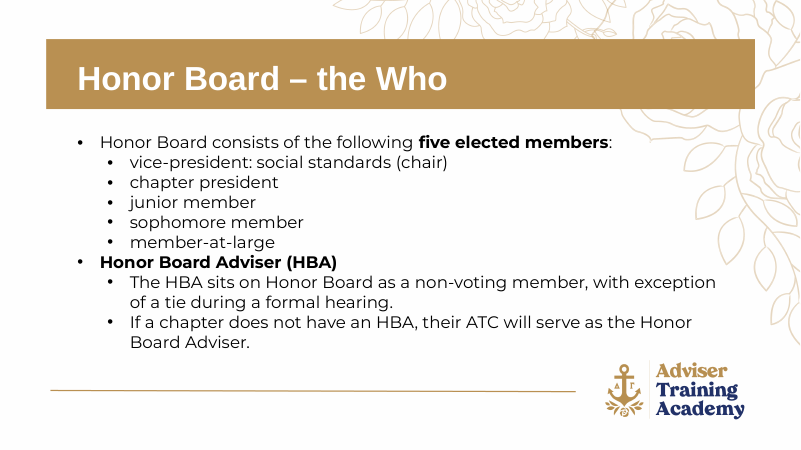

Honor Board – the Who
Honor Board consists of the following five elected members:
vice-president: social standards (chair)
chapter president
junior member
sophomore member
member-at-large
Honor Board Adviser (HBA)
The HBA sits on Honor Board as a non-voting member, with exception of a tie during a formal hearing.
If a chapter does not have an HBA, their ATC will serve as the Honor Board Adviser.